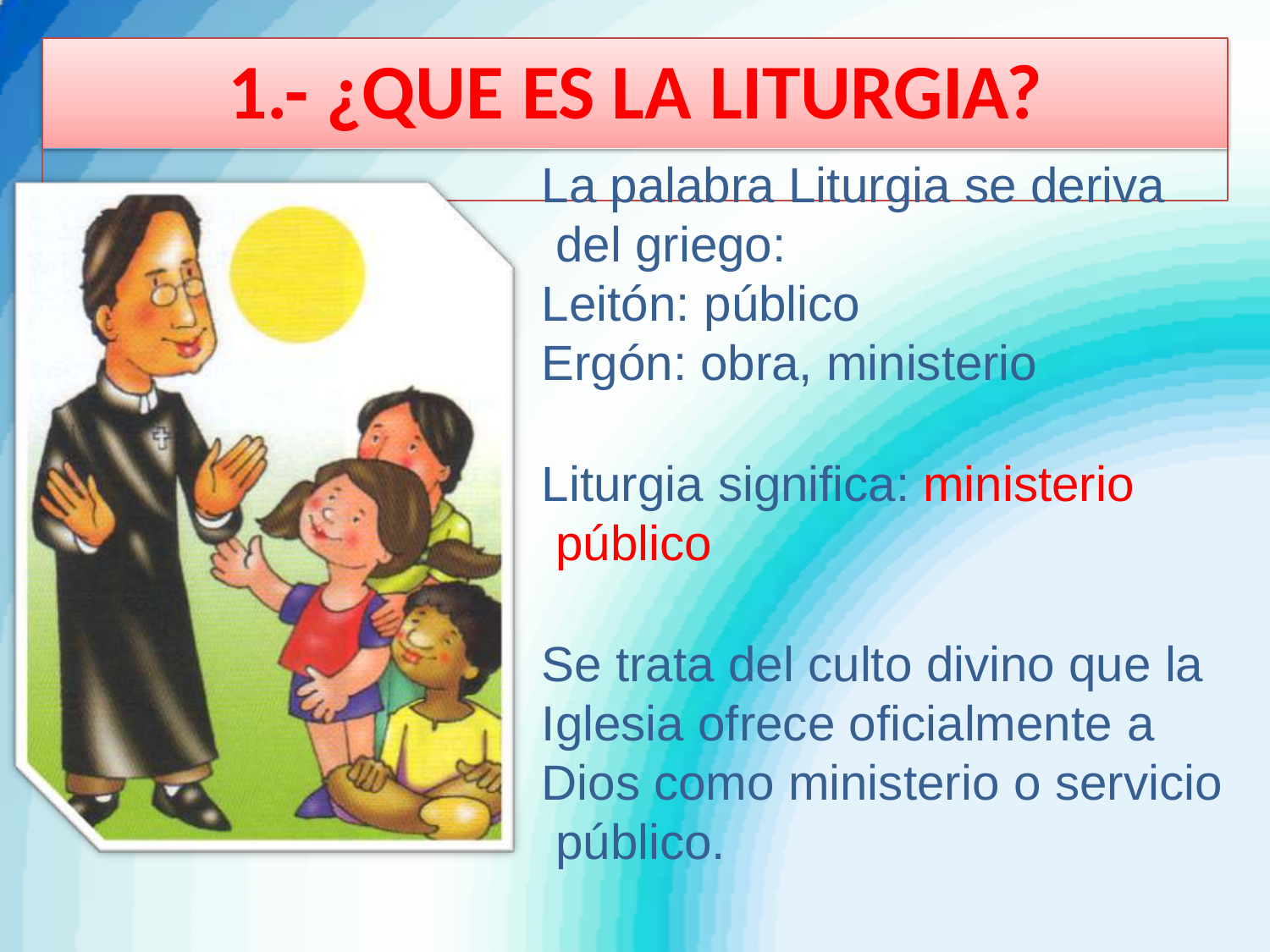

# 1.- ¿QUE ES LA LITURGIA?
La palabra Liturgia se deriva  del griego:
Leitón: público
Ergón: obra, ministerio

Liturgia significa: ministerio  público

Se trata del culto divino que la  Iglesia ofrece oficialmente a  Dios como ministerio o servicio  público.